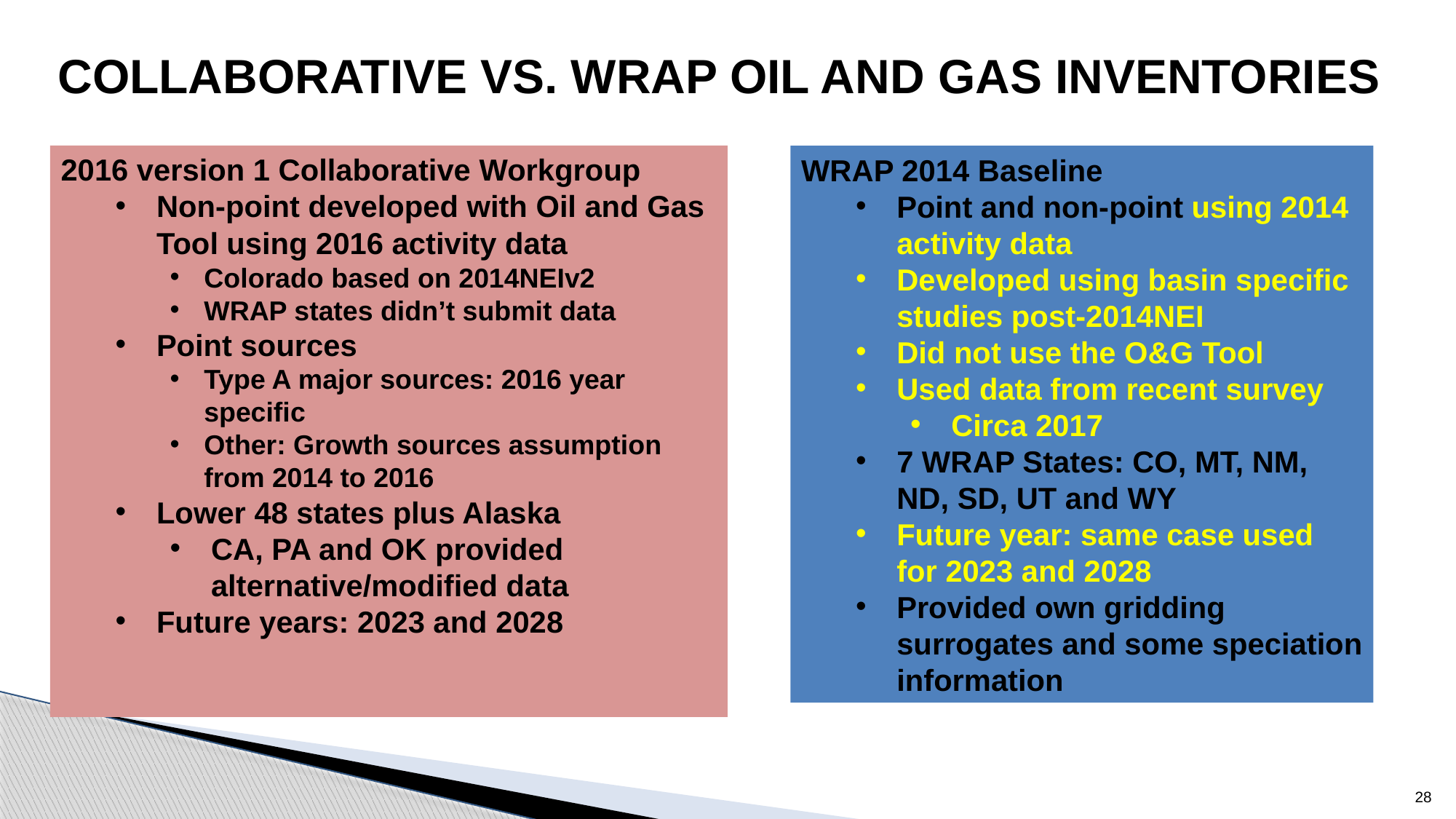

COLLABORATIVE VS. WRAP OIL AND GAS INVENTORIES
2016 version 1 Collaborative Workgroup
Non-point developed with Oil and Gas Tool using 2016 activity data
Colorado based on 2014NEIv2
WRAP states didn’t submit data
Point sources
Type A major sources: 2016 year specific
Other: Growth sources assumption from 2014 to 2016
Lower 48 states plus Alaska
CA, PA and OK provided alternative/modified data
Future years: 2023 and 2028

WRAP 2014 Baseline
Point and non-point using 2014 activity data
Developed using basin specific studies post-2014NEI
Did not use the O&G Tool
Used data from recent survey
Circa 2017
7 WRAP States: CO, MT, NM, ND, SD, UT and WY
Future year: same case used for 2023 and 2028
Provided own gridding surrogates and some speciation information
28